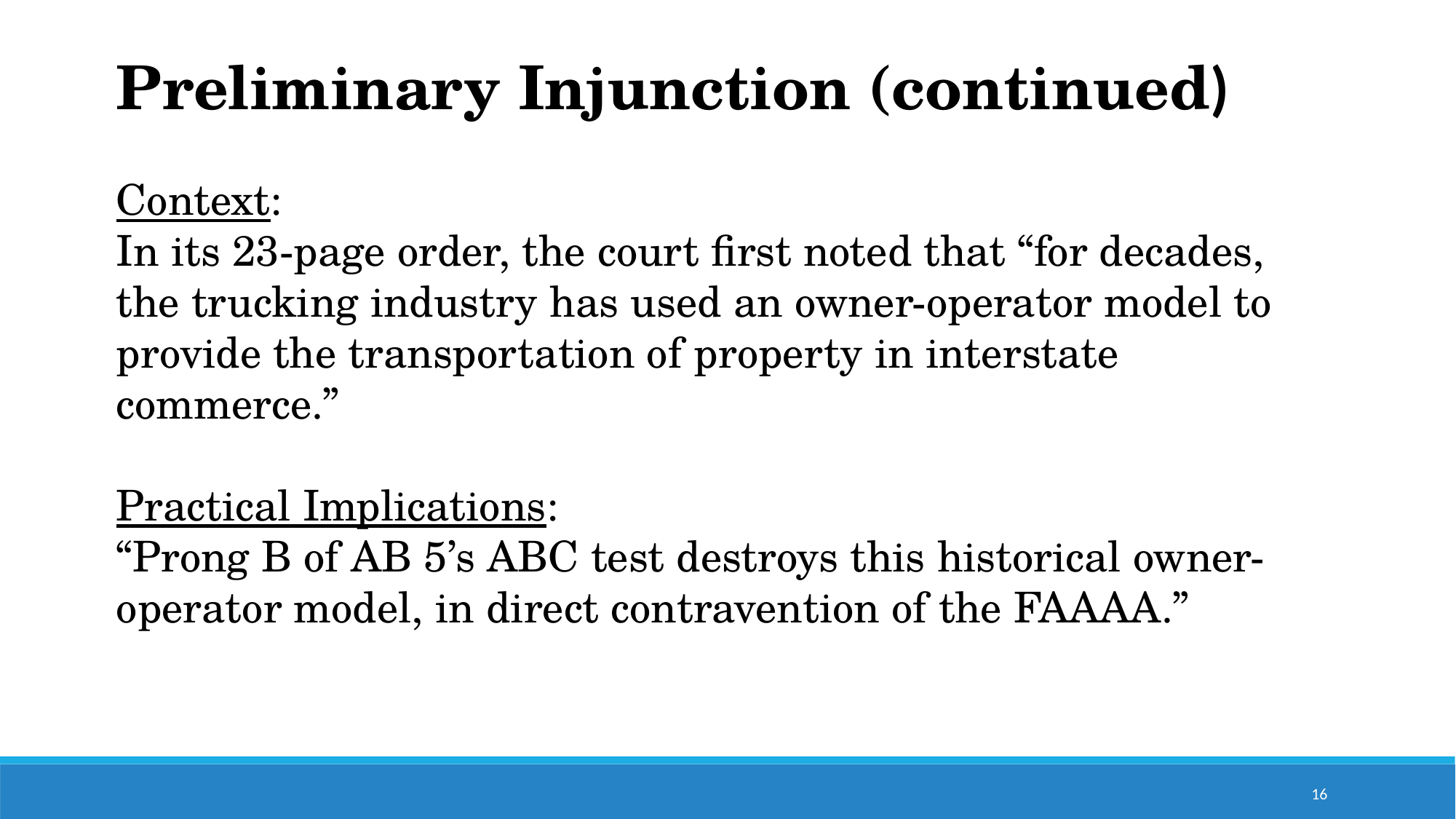

Preliminary Injunction (continued)

Context:
In its 23-page order, the court first noted that “for decades, the trucking industry has used an owner-operator model to provide the transportation of property in interstate commerce.”

Practical Implications:
“Prong B of AB 5’s ABC test destroys this historical owner-operator model, in direct contravention of the FAAAA.”

16